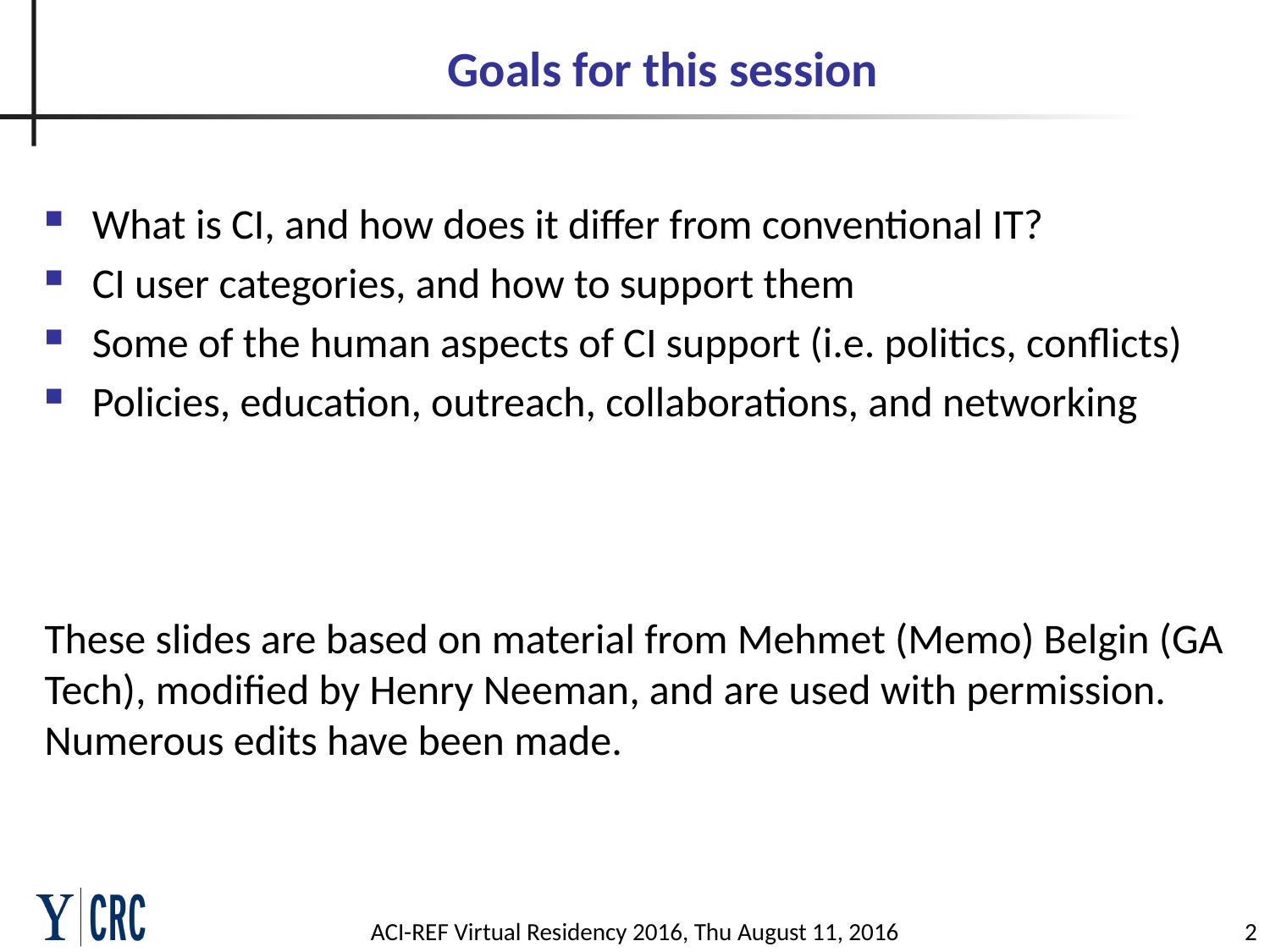

# Goals for this session
What is CI, and how does it differ from conventional IT?
CI user categories, and how to support them
Some of the human aspects of CI support (i.e. politics, conflicts)
Policies, education, outreach, collaborations, and networking

These slides are based on material from Mehmet (Memo) Belgin (GA Tech), modified by Henry Neeman, and are used with permission. Numerous edits have been made.

ACI-REF Virtual Residency 2016, Thu August 11, 2016
2